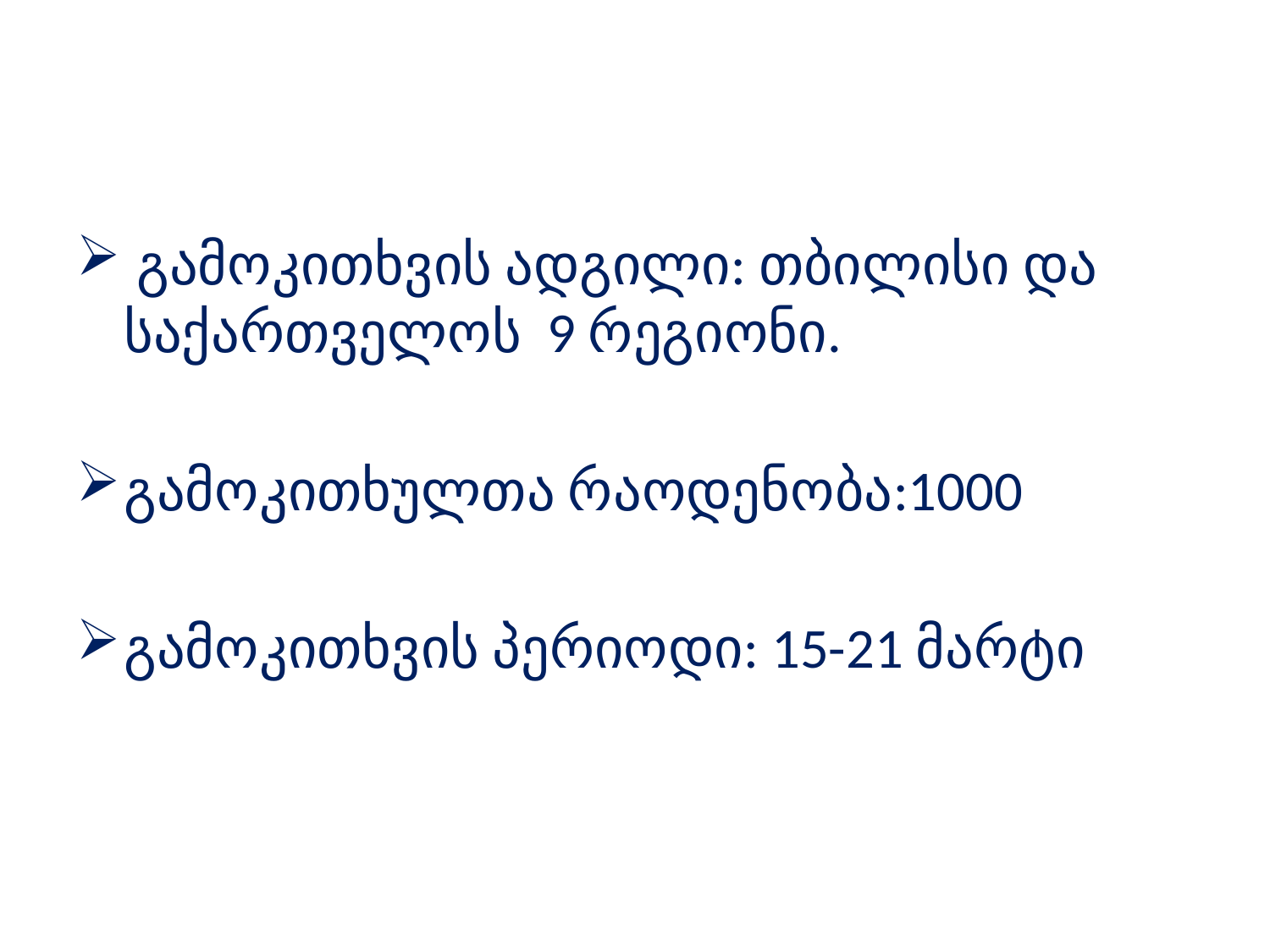

#
 გამოკითხვის ადგილი: თბილისი და საქართველოს  9 რეგიონი.

გამოკითხულთა რაოდენობა:1000

გამოკითხვის პერიოდი: 15-21 მარტი